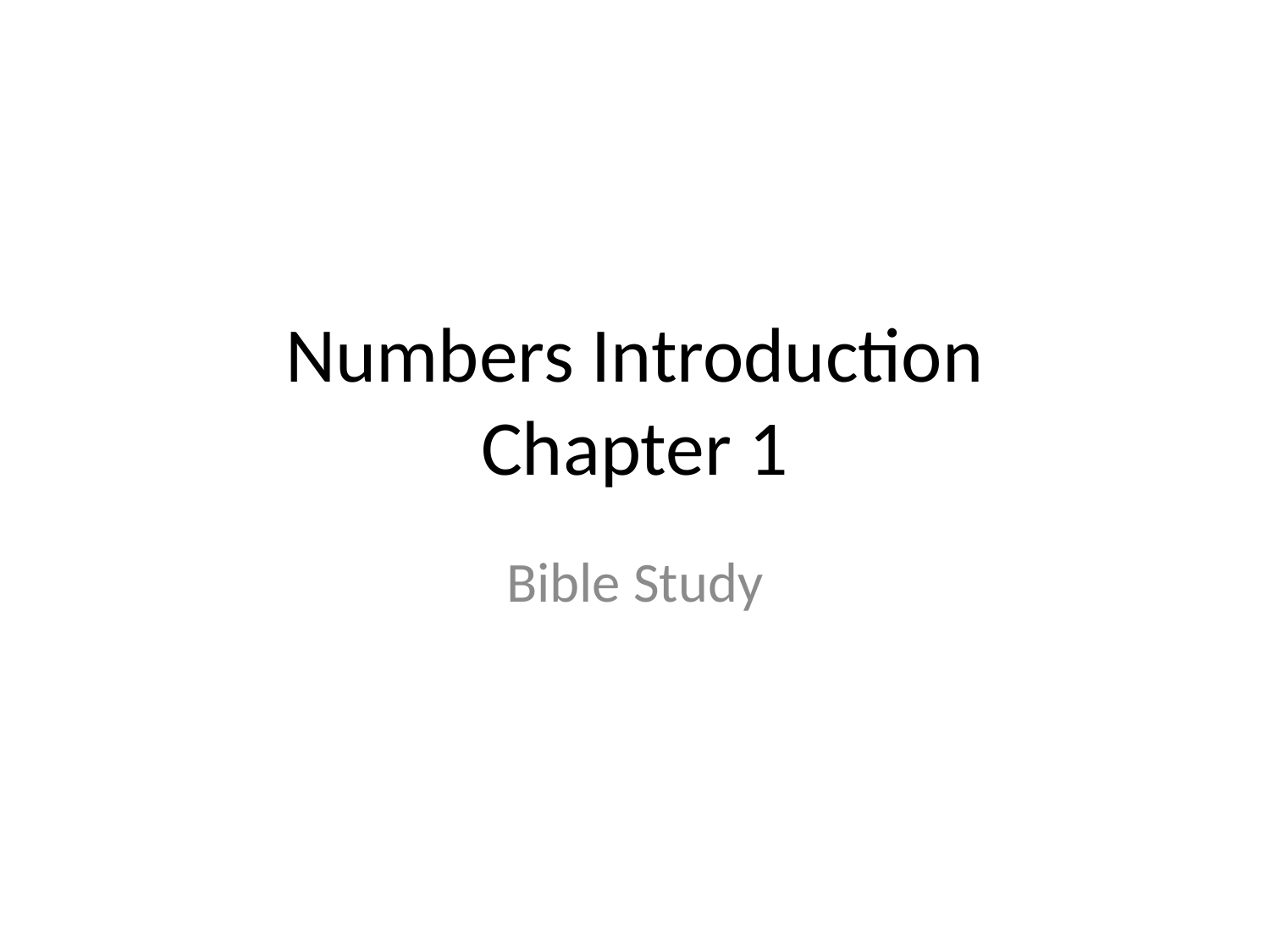

# Numbers Introduction Chapter 1
Bible Study